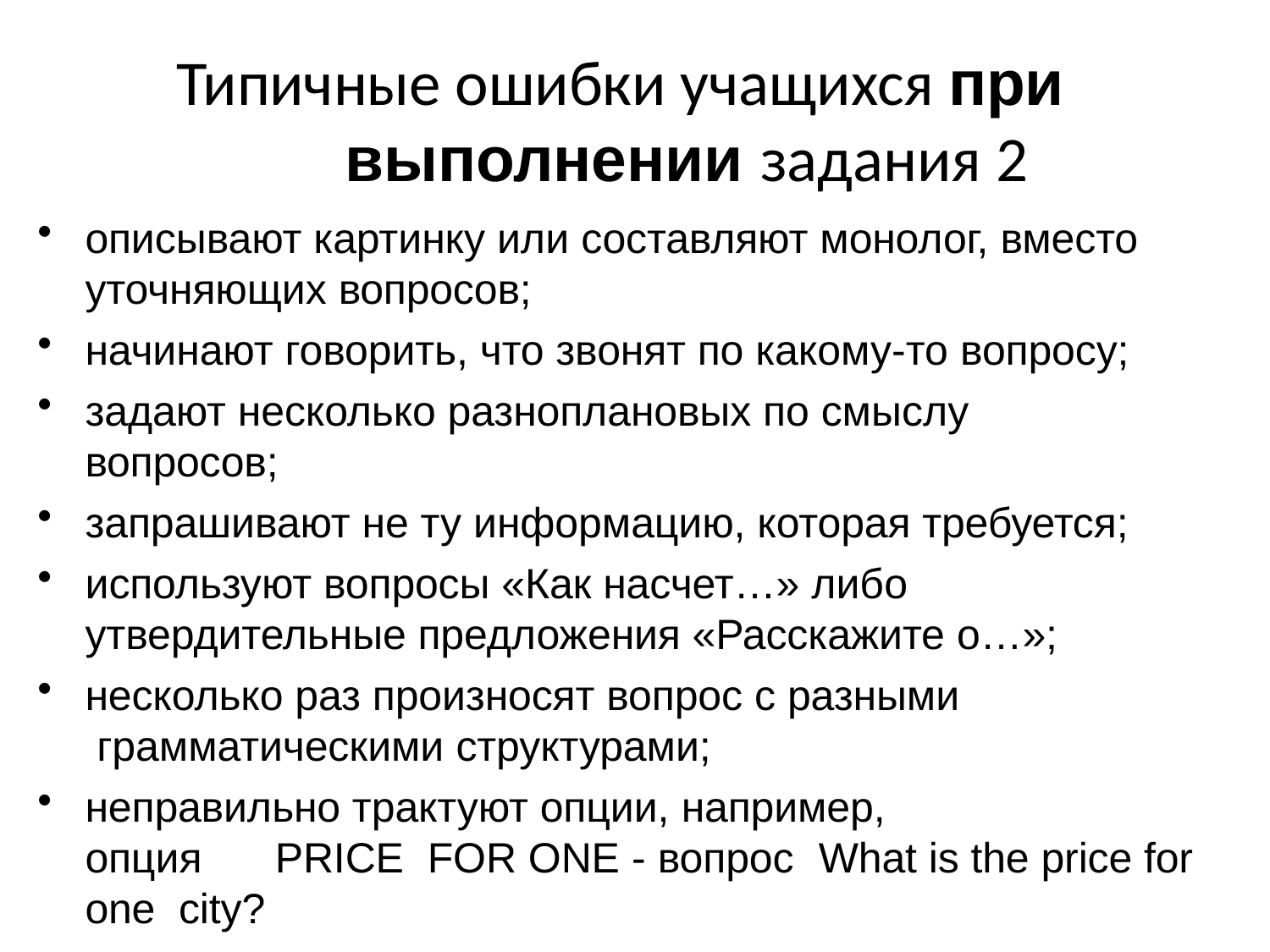

# Типичные ошибки учащихся при  выполнении задания 2
описывают картинку или составляют монолог, вместо  уточняющих вопросов;
начинают говорить, что звонят по какому-то вопросу;
задают несколько разноплановых по смыслу вопросов;
запрашивают не ту информацию, которая требуется;
используют вопросы «Как насчет…» либо  утвердительные предложения «Расскажите о…»;
несколько раз произносят вопрос с разными  грамматическими структурами;
неправильно трактуют опции, например,
опция	PRICE	FOR ONE - вопрос	What is the price for one  city?